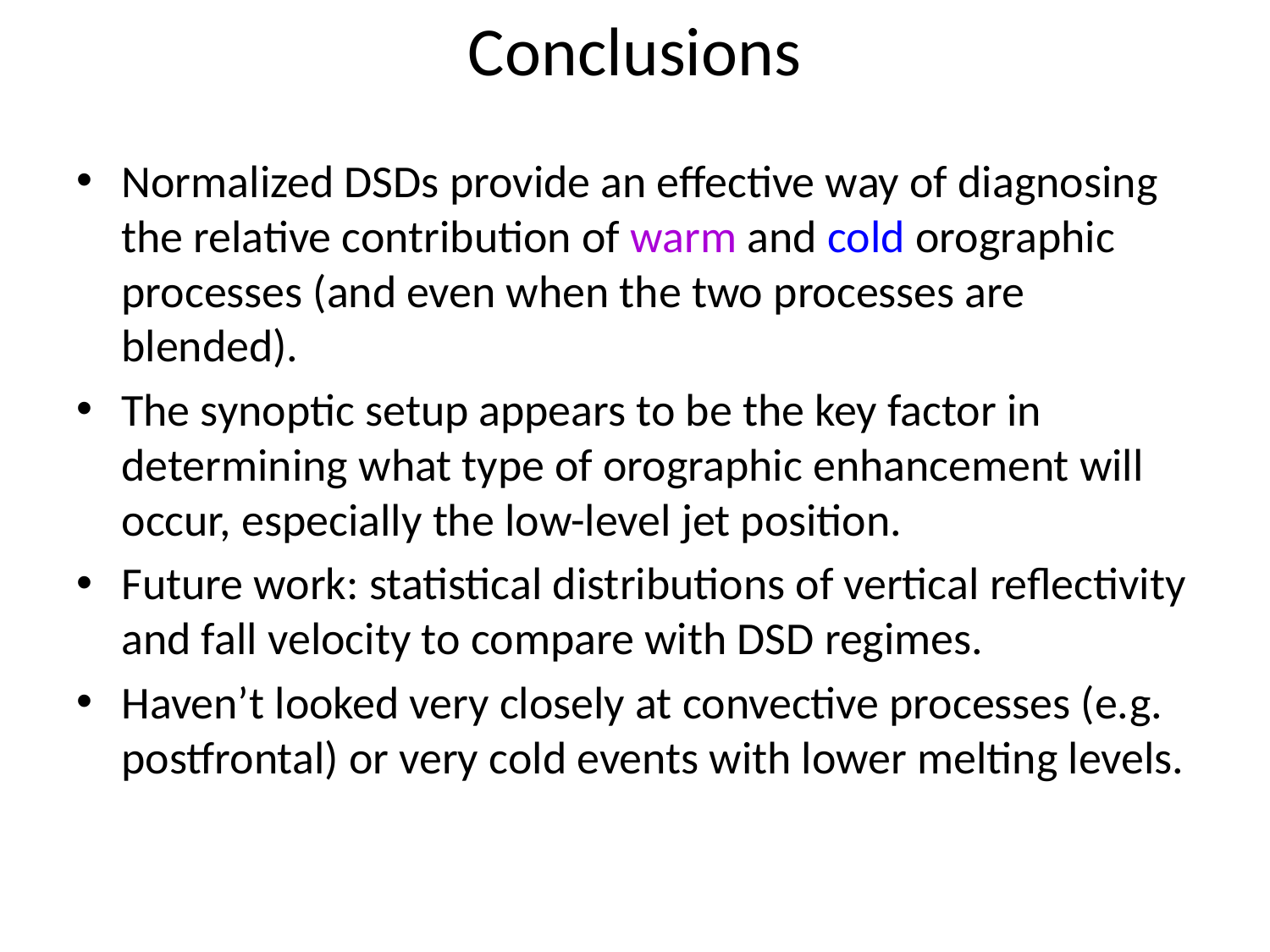

# Conclusions
Normalized DSDs provide an effective way of diagnosing the relative contribution of warm and cold orographic processes (and even when the two processes are blended).
The synoptic setup appears to be the key factor in determining what type of orographic enhancement will occur, especially the low-level jet position.
Future work: statistical distributions of vertical reflectivity and fall velocity to compare with DSD regimes.
Haven’t looked very closely at convective processes (e.g. postfrontal) or very cold events with lower melting levels.